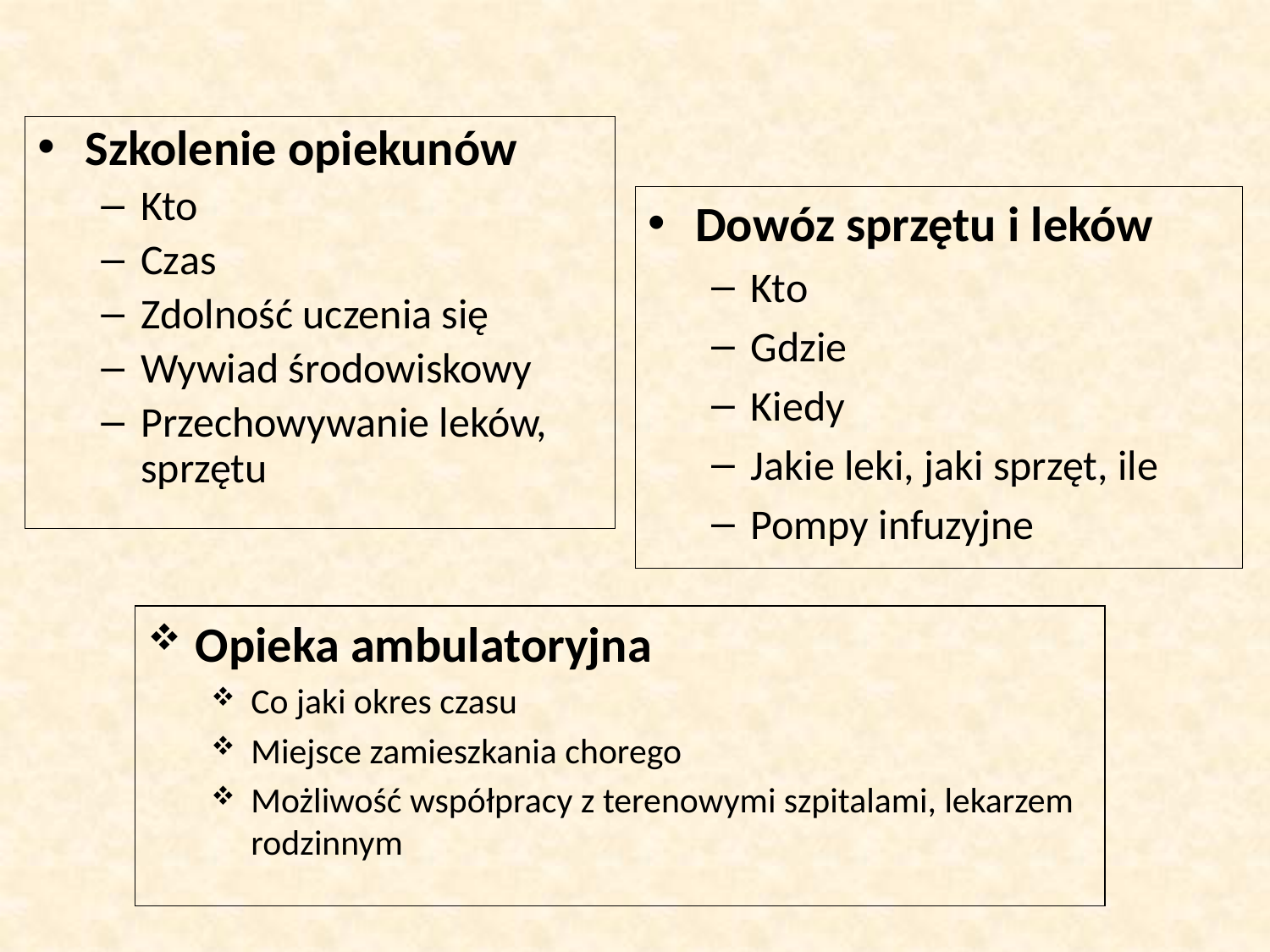

Szkolenie opiekunów
Kto
Czas
Zdolność uczenia się
Wywiad środowiskowy
Przechowywanie leków, sprzętu
Dowóz sprzętu i leków
Kto
Gdzie
Kiedy
Jakie leki, jaki sprzęt, ile
Pompy infuzyjne
Opieka ambulatoryjna
Co jaki okres czasu
Miejsce zamieszkania chorego
Możliwość współpracy z terenowymi szpitalami, lekarzem rodzinnym